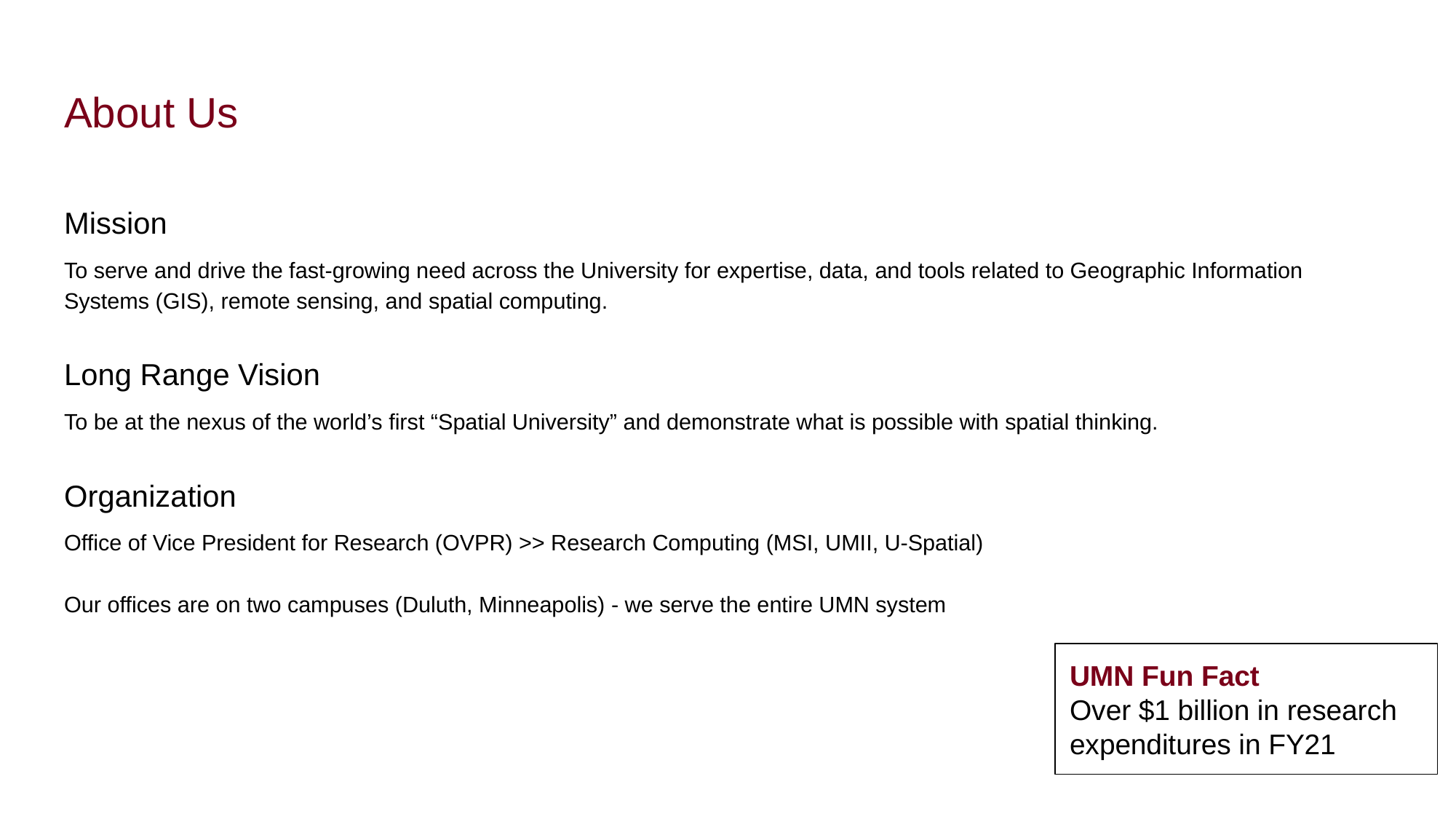

# About Us
Mission
To serve and drive the fast-growing need across the University for expertise, data, and tools related to Geographic Information Systems (GIS), remote sensing, and spatial computing.
Long Range Vision
To be at the nexus of the world’s first “Spatial University” and demonstrate what is possible with spatial thinking.
Organization
Office of Vice President for Research (OVPR) >> Research Computing (MSI, UMII, U-Spatial)

Our offices are on two campuses (Duluth, Minneapolis) - we serve the entire UMN system

UMN Fun Fact
Over $1 billion in research expenditures in FY21